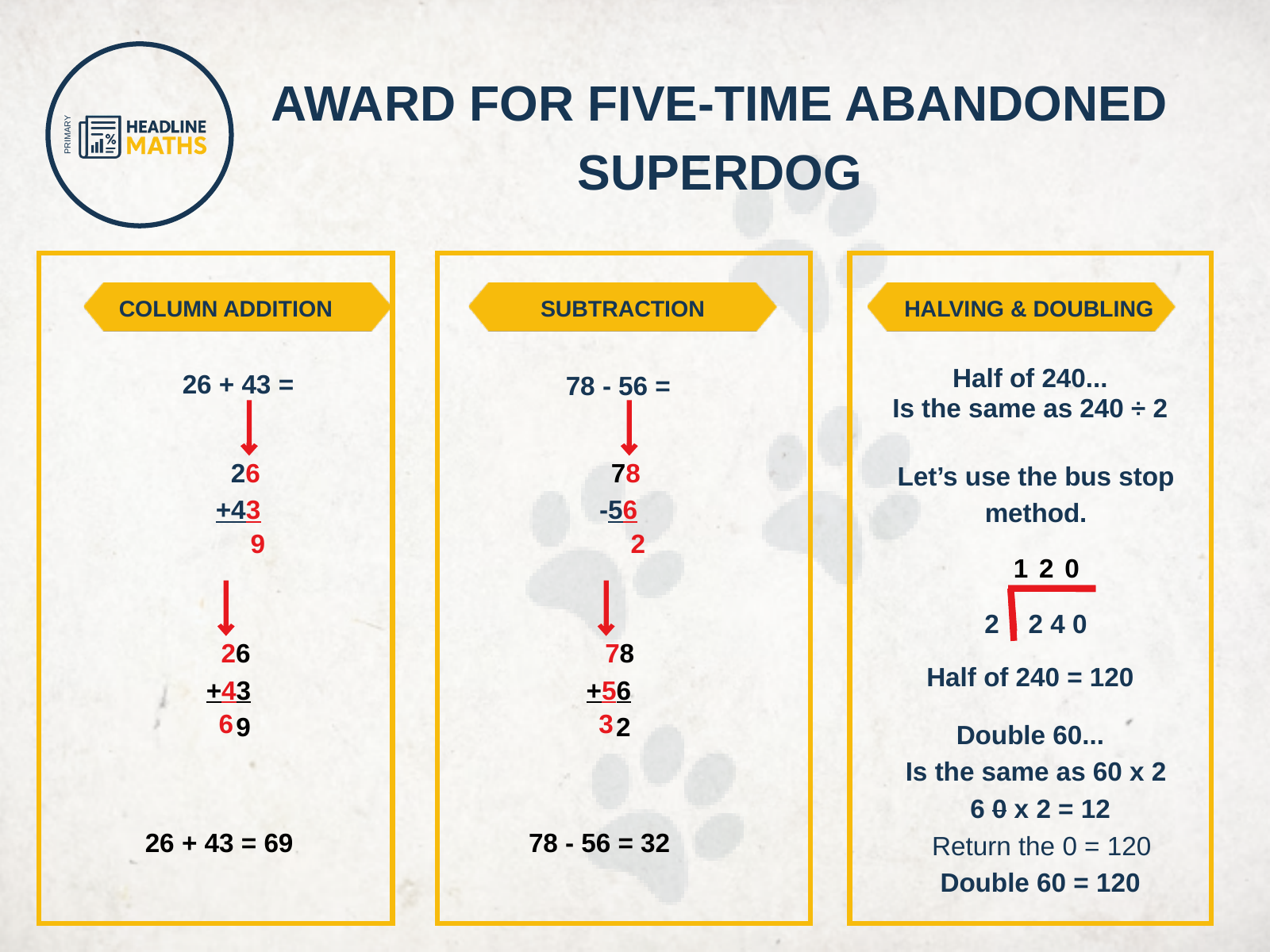

PRIMARY
AWARD FOR FIVE-TIME ABANDONED SUPERDOG

COLUMN ADDITION
SUBTRACTION
HALVING & DOUBLING
Half of 240...
26 + 43 =
78 - 56 =
Is the same as 240 ÷ 2

  26
+43

  78
-56

Let’s use the bus stop method.

2    2 4 0

9
2
1
2
0

  26
+43
    9

   78
+56
    2

Half of 240 = 120
6
3
Double 60...
Is the same as 60 x 2
6 0 x 2 = 12
26 + 43 = 69
78 - 56 = 32
Return the 0 = 120
Double 60 = 120